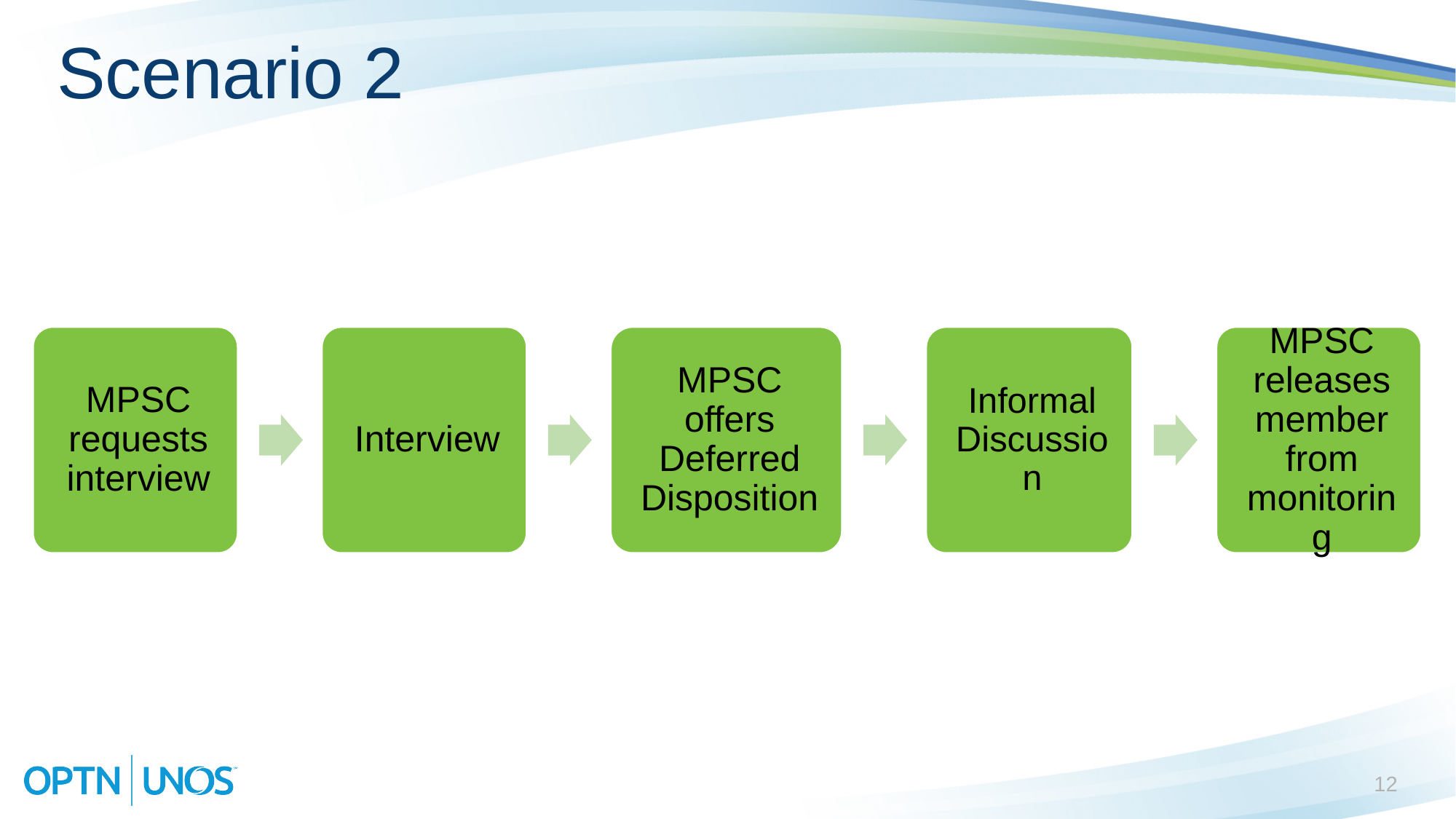

# Scenario 2
MPSC requests interview

Interview

MPSC offers Deferred Disposition

Informal Discussion

MPSC releases member from monitoring
12